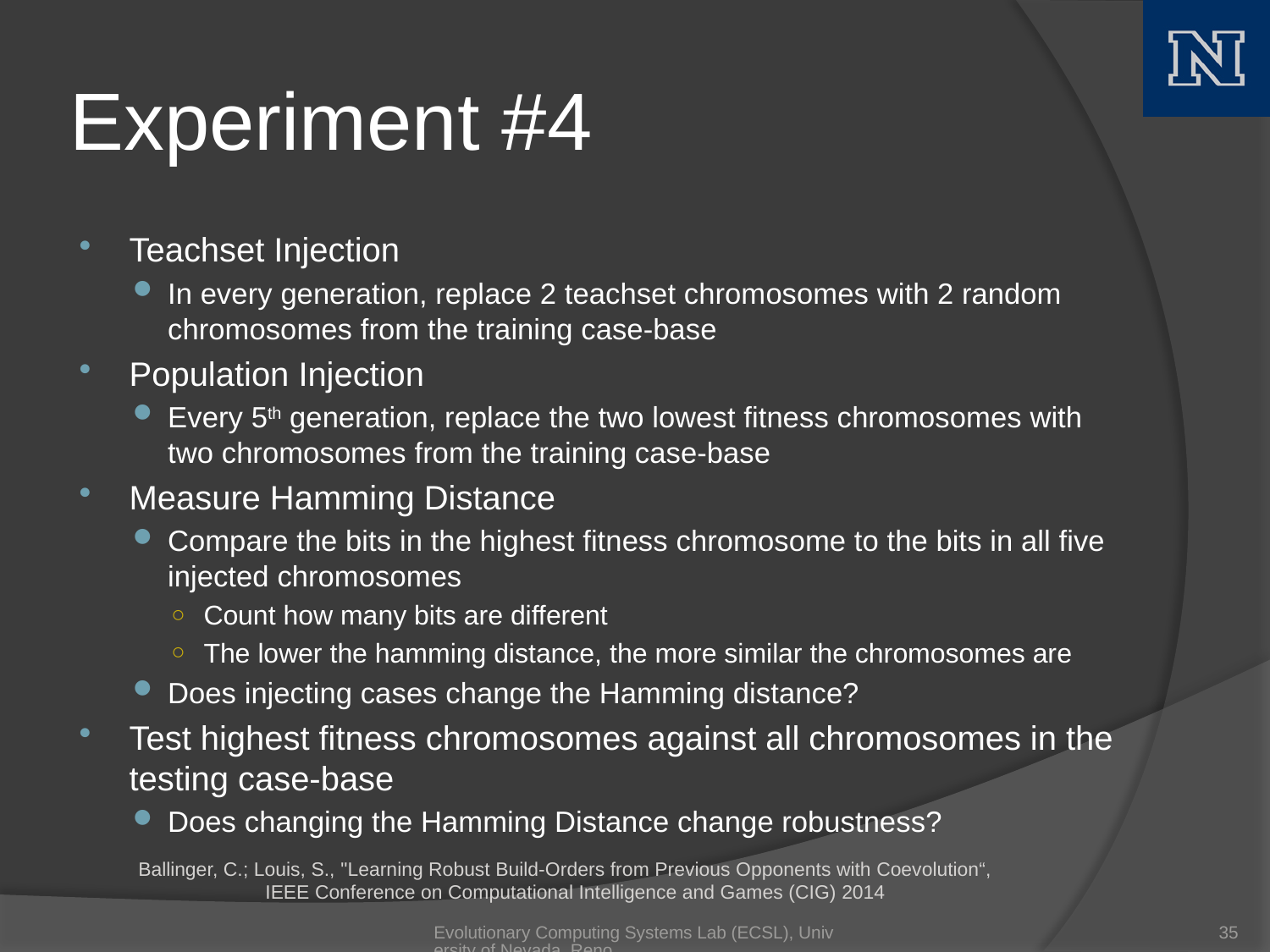

# Experiment #4
Teachset Injection
In every generation, replace 2 teachset chromosomes with 2 random chromosomes from the training case-base
Population Injection
Every 5th generation, replace the two lowest fitness chromosomes with two chromosomes from the training case-base
Measure Hamming Distance
Compare the bits in the highest fitness chromosome to the bits in all five injected chromosomes
Count how many bits are different
The lower the hamming distance, the more similar the chromosomes are
Does injecting cases change the Hamming distance?
Test highest fitness chromosomes against all chromosomes in the testing case-base
Does changing the Hamming Distance change robustness?

Ballinger, C.; Louis, S., "Learning Robust Build-Orders from Previous Opponents with Coevolution“,
	IEEE Conference on Computational Intelligence and Games (CIG) 2014
Evolutionary Computing Systems Lab (ECSL), University of Nevada, Reno
35